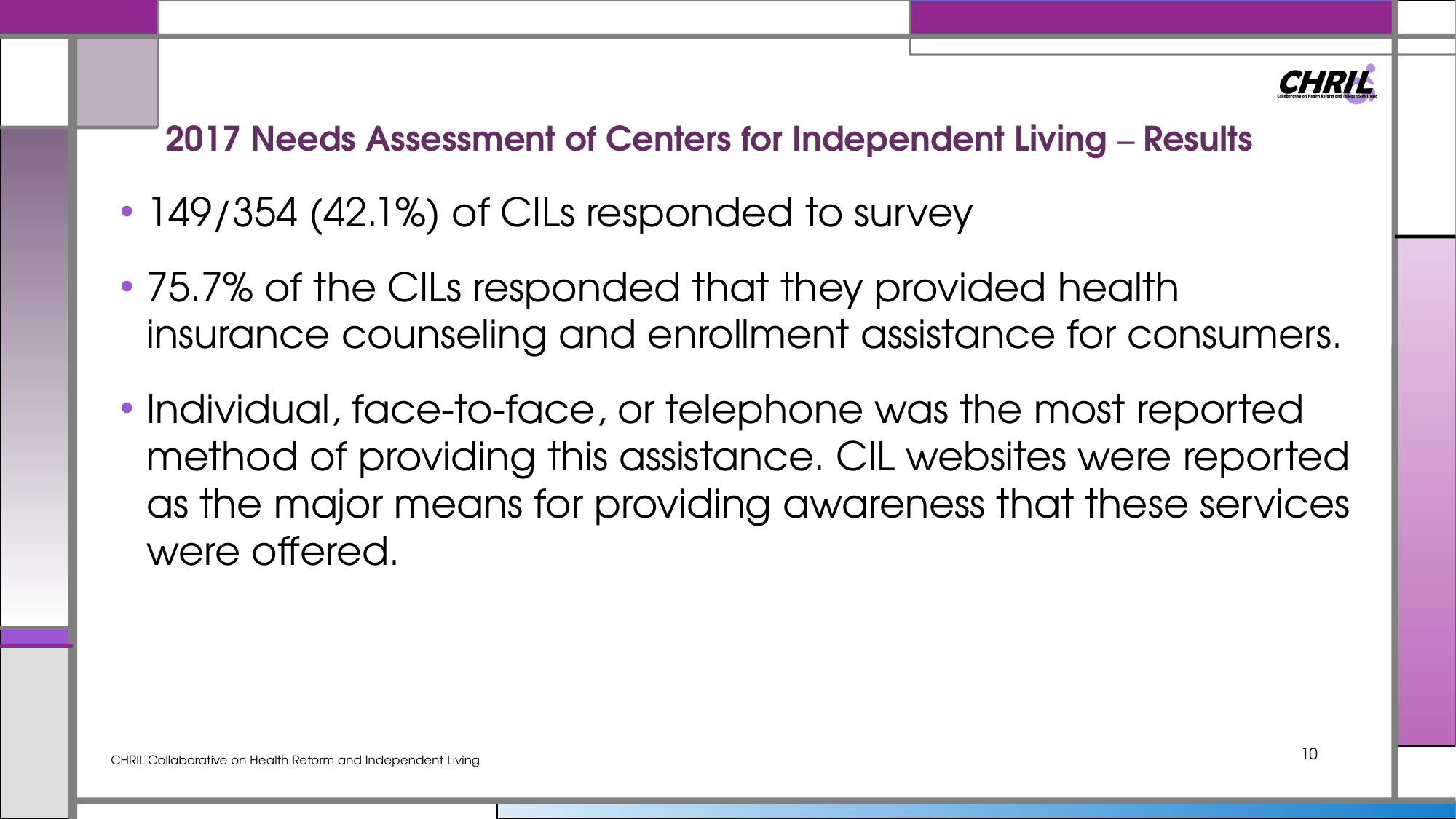

# 2017 Needs Assessment of Centers for Independent Living ‒ Results
149/354 (42.1%) of CILs responded to survey
75.7% of the CILs responded that they provided health insurance counseling and enrollment assistance for consumers.
Individual, face-to-face, or telephone was the most reported method of providing this assistance. CIL websites were reported as the major means for providing awareness that these services were offered.

10
CHRIL-Collaborative on Health Reform and Independent Living